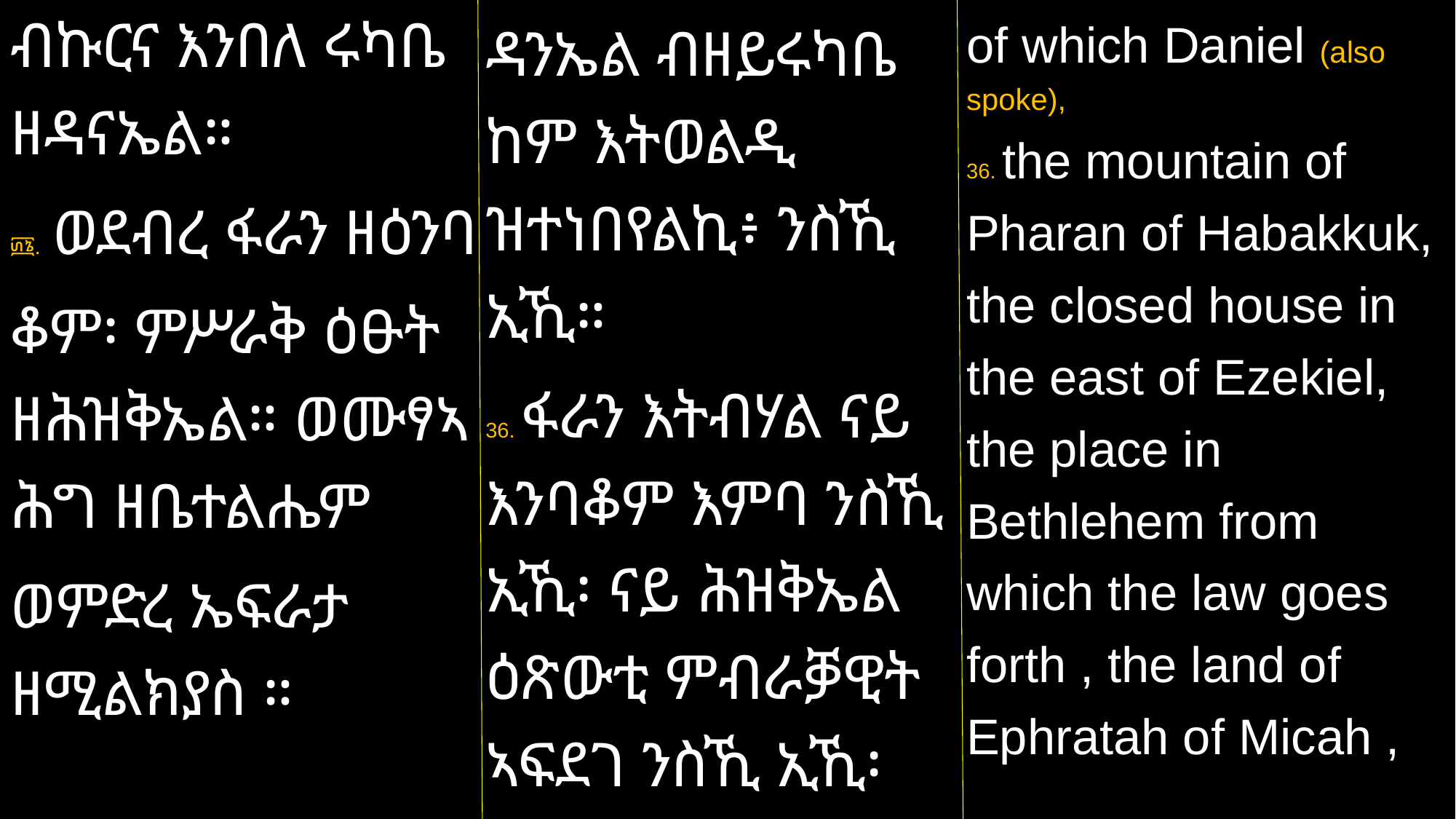

ብኩርና እንበለ ሩካቤ ዘዳናኤል።
፴፮.  ወደብረ ፋራን ዘዕንባ
ቆም፡ ምሥራቅ ዕፁት ዘሕዝቅኤል። ወሙፃኣ ሕግ ዘቤተልሔም
ወምድረ ኤፍራታ ዘሚልክያስ ።
ዳንኤል ብዘይሩካቤ ከም እትወልዲ ዝተነበየልኪ፥ ንስኺ ኢኺ።
36. ፋራን እትብሃል ናይ እንባቆም እምባ ንስኺ ኢኺ፡ ናይ ሕዝቅኤል ዕጽውቲ ምብራቓዊት ኣፍደገ ንስኺ ኢኺ፡ ናይ ቤት ልሔም ምውጻእ ሕግን፡ ናይ ሚክያስ ምድሪ ኤፍራታን ንስኺ ኢኺ፡
of which Daniel (also spoke),
36. the mountain of Pharan of Habakkuk, the closed house in the east of Ezekiel, the place in Bethlehem from which the law goes forth , the land of Ephratah of Micah ,